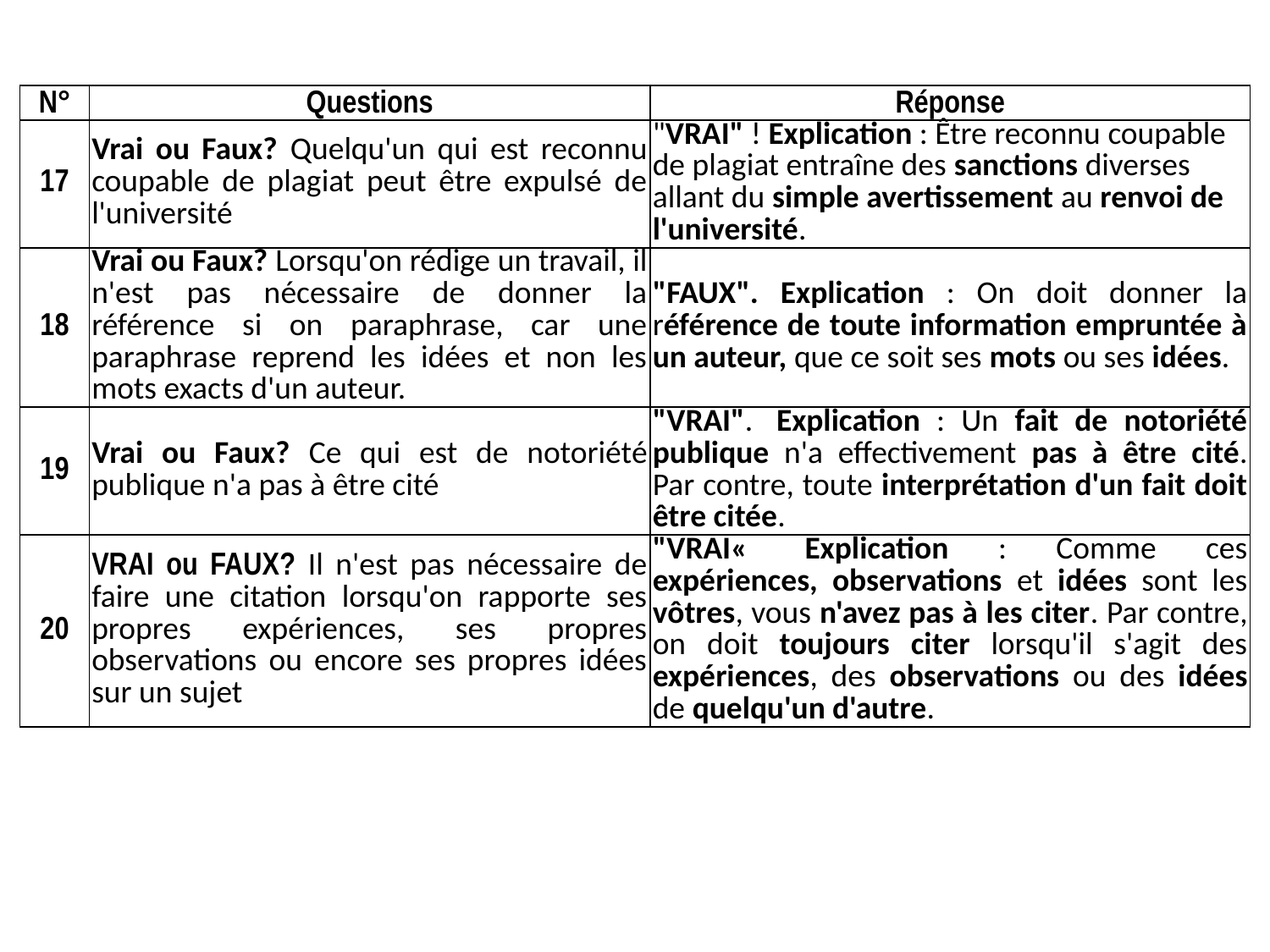

| N° | Questions | Réponse |
| --- | --- | --- |
| 17 | Vrai ou Faux? Quelqu'un qui est reconnu coupable de plagiat peut être expulsé de l'université | "VRAI" ! Explication : Être reconnu coupable de plagiat entraîne des sanctions diverses allant du simple avertissement au renvoi de l'université. |
| 18 | Vrai ou Faux? Lorsqu'on rédige un travail, il n'est pas nécessaire de donner la référence si on paraphrase, car une paraphrase reprend les idées et non les mots exacts d'un auteur. | "FAUX". Explication : On doit donner la référence de toute information empruntée à un auteur, que ce soit ses mots ou ses idées. |
| 19 | Vrai ou Faux? Ce qui est de notoriété publique n'a pas à être cité | "VRAI".  Explication : Un fait de notoriété publique n'a effectivement pas à être cité. Par contre, toute interprétation d'un fait doit être citée. |
| 20 | VRAI ou FAUX? Il n'est pas nécessaire de faire une citation lorsqu'on rapporte ses propres expériences, ses propres observations ou encore ses propres idées sur un sujet | "VRAI«  Explication : Comme ces expériences, observations et idées sont les vôtres, vous n'avez pas à les citer. Par contre, on doit toujours citer lorsqu'il s'agit des expériences, des observations ou des idées de quelqu'un d'autre. |